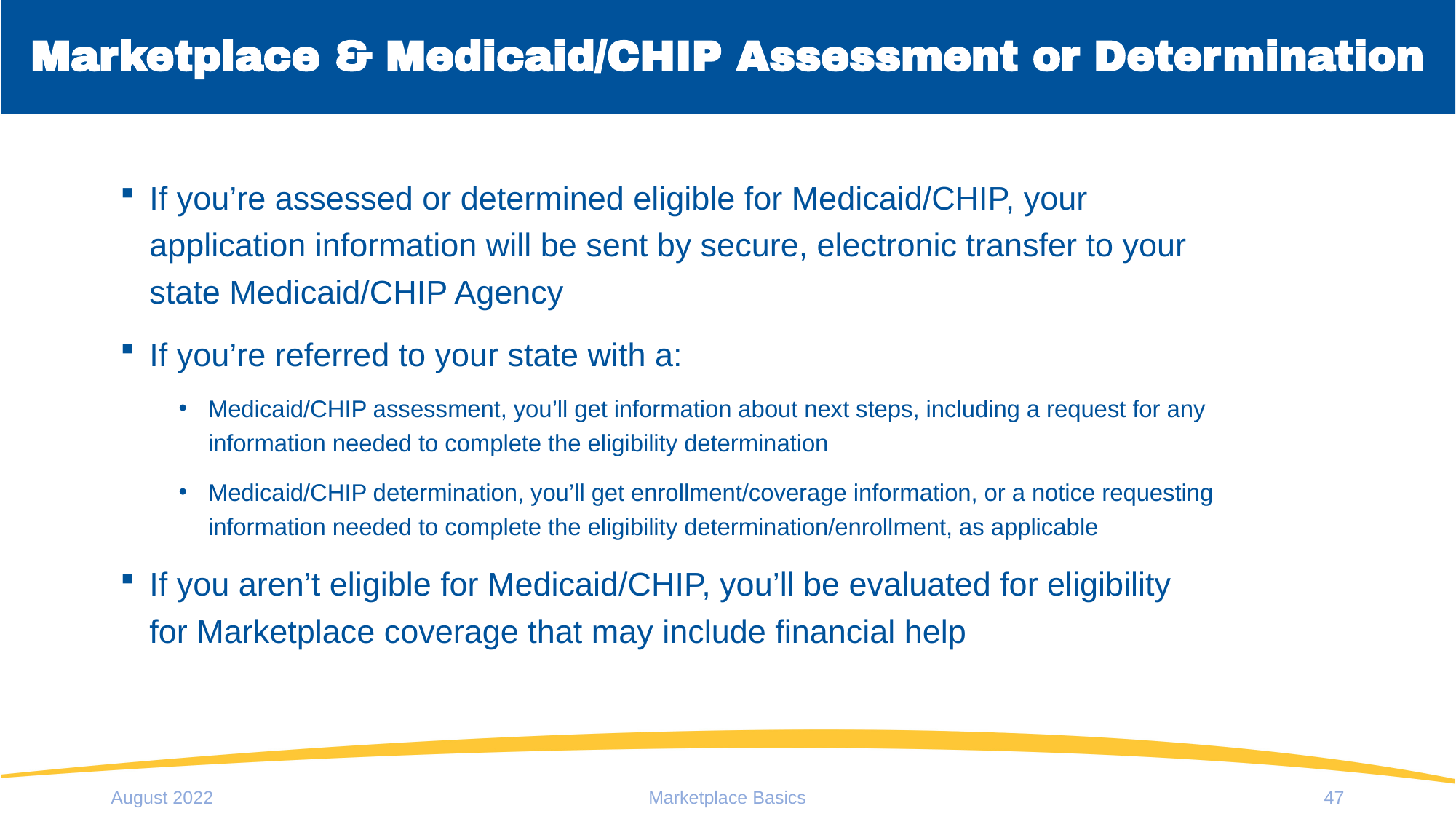

# Marketplace & Medicaid/CHIP Assessment or Determination
If you’re assessed or determined eligible for Medicaid/CHIP, your application information will be sent by secure, electronic transfer to your state Medicaid/CHIP Agency
If you’re referred to your state with a:
Medicaid/CHIP assessment, you’ll get information about next steps, including a request for any information needed to complete the eligibility determination
Medicaid/CHIP determination, you’ll get enrollment/coverage information, or a notice requesting information needed to complete the eligibility determination/enrollment, as applicable
If you aren’t eligible for Medicaid/CHIP, you’ll be evaluated for eligibility for Marketplace coverage that may include financial help
August 2022
Marketplace Basics
47